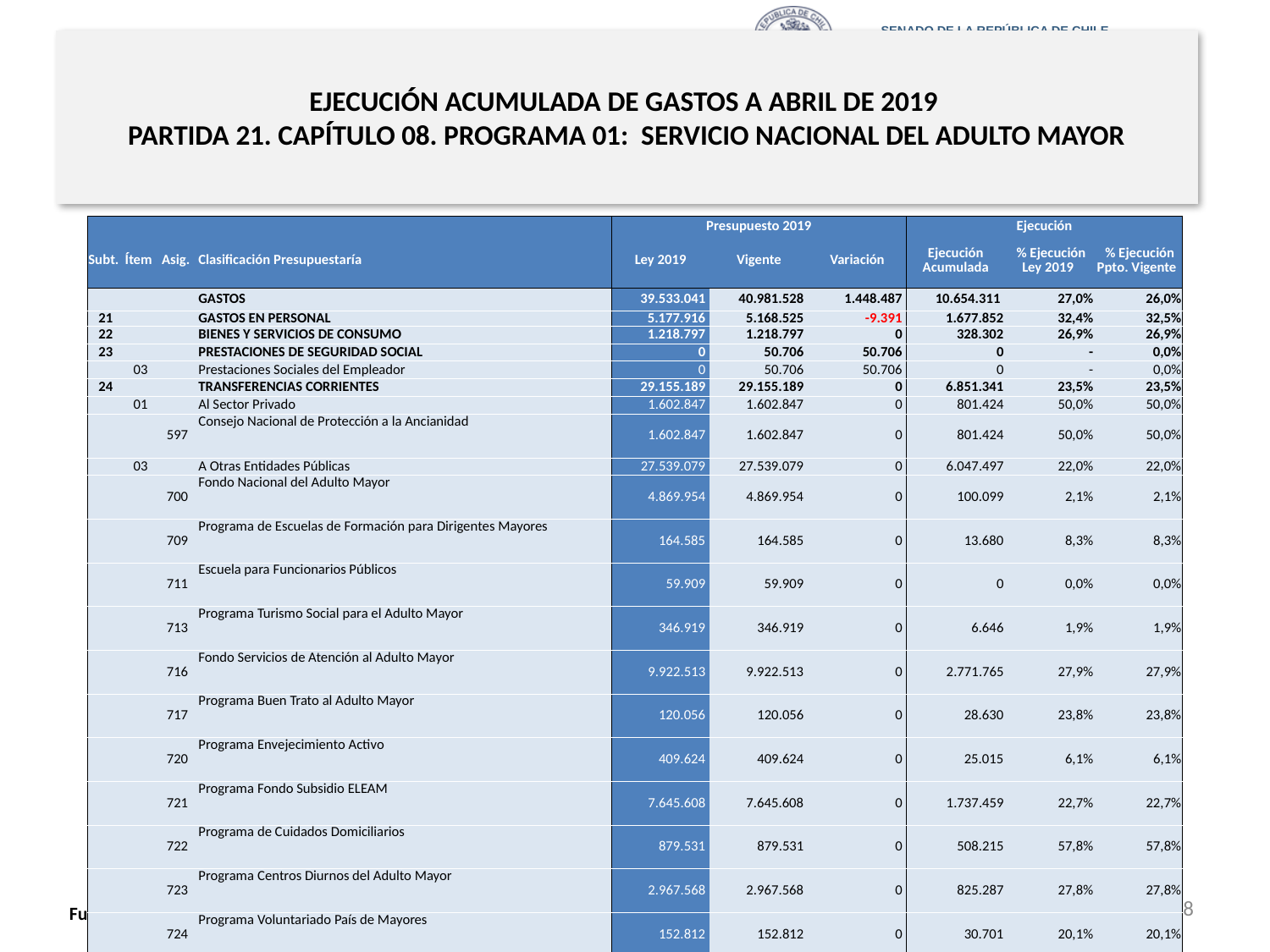

# EJECUCIÓN ACUMULADA DE GASTOS A ABRIL DE 2019 PARTIDA 21. CAPÍTULO 08. PROGRAMA 01:  SERVICIO NACIONAL DEL ADULTO MAYOR
en miles de pesos 2019                                                                                                                     … 1 de 2
|  |  |  |  | Presupuesto 2019 |  |  | Ejecución |  |  |
| --- | --- | --- | --- | --- | --- | --- | --- | --- | --- |
| Subt. | Ítem | Asig. | Clasificación Presupuestaría | Ley 2019 | Vigente | Variación | Ejecución Acumulada | % Ejecución Ley 2019 | % Ejecución Ppto. Vigente |
|  |  |  | GASTOS | 39.533.041 | 40.981.528 | 1.448.487 | 10.654.311 | 27,0% | 26,0% |
| 21 |  |  | GASTOS EN PERSONAL | 5.177.916 | 5.168.525 | -9.391 | 1.677.852 | 32,4% | 32,5% |
| 22 |  |  | BIENES Y SERVICIOS DE CONSUMO | 1.218.797 | 1.218.797 | 0 | 328.302 | 26,9% | 26,9% |
| 23 |  |  | PRESTACIONES DE SEGURIDAD SOCIAL | 0 | 50.706 | 50.706 | 0 | - | 0,0% |
|  | 03 |  | Prestaciones Sociales del Empleador | 0 | 50.706 | 50.706 | 0 | - | 0,0% |
| 24 |  |  | TRANSFERENCIAS CORRIENTES | 29.155.189 | 29.155.189 | 0 | 6.851.341 | 23,5% | 23,5% |
|  | 01 |  | Al Sector Privado | 1.602.847 | 1.602.847 | 0 | 801.424 | 50,0% | 50,0% |
|  |  | 597 | Consejo Nacional de Protección a la Ancianidad | 1.602.847 | 1.602.847 | 0 | 801.424 | 50,0% | 50,0% |
|  | 03 |  | A Otras Entidades Públicas | 27.539.079 | 27.539.079 | 0 | 6.047.497 | 22,0% | 22,0% |
|  |  | 700 | Fondo Nacional del Adulto Mayor | 4.869.954 | 4.869.954 | 0 | 100.099 | 2,1% | 2,1% |
|  |  | 709 | Programa de Escuelas de Formación para Dirigentes Mayores | 164.585 | 164.585 | 0 | 13.680 | 8,3% | 8,3% |
|  |  | 711 | Escuela para Funcionarios Públicos | 59.909 | 59.909 | 0 | 0 | 0,0% | 0,0% |
|  |  | 713 | Programa Turismo Social para el Adulto Mayor | 346.919 | 346.919 | 0 | 6.646 | 1,9% | 1,9% |
|  |  | 716 | Fondo Servicios de Atención al Adulto Mayor | 9.922.513 | 9.922.513 | 0 | 2.771.765 | 27,9% | 27,9% |
|  |  | 717 | Programa Buen Trato al Adulto Mayor | 120.056 | 120.056 | 0 | 28.630 | 23,8% | 23,8% |
|  |  | 720 | Programa Envejecimiento Activo | 409.624 | 409.624 | 0 | 25.015 | 6,1% | 6,1% |
|  |  | 721 | Programa Fondo Subsidio ELEAM | 7.645.608 | 7.645.608 | 0 | 1.737.459 | 22,7% | 22,7% |
|  |  | 722 | Programa de Cuidados Domiciliarios | 879.531 | 879.531 | 0 | 508.215 | 57,8% | 57,8% |
|  |  | 723 | Programa Centros Diurnos del Adulto Mayor | 2.967.568 | 2.967.568 | 0 | 825.287 | 27,8% | 27,8% |
|  |  | 724 | Programa Voluntariado País de Mayores | 152.812 | 152.812 | 0 | 30.701 | 20,1% | 20,1% |
|  | 07 |  | A Organismos Internacionales | 13.263 | 13.263 | 0 | 2.420 | 18,2% | 18,2% |
|  |  | 002 | Organización Iberoamericana de Seguridad Social | 13.263 | 13.263 | 0 | 2.420 | 18,2% | 18,2% |
| 29 |  |  | ADQUISICIÓN DE ACTIVOS NO FINANCIEROS | 124.362 | 124.362 | 0 | 46.707 | 37,6% | 37,6% |
|  | 03 |  | Vehículos | 28.840 | 28.840 | 0 | 28.840 | 100,0% | 100,0% |
|  | 04 |  | Mobiliario y Otros | 2.400 | 2.400 | 0 | 605 | 25,2% | 25,2% |
|  | 05 |  | Máquinas y Equipos | 5.338 | 5.338 | 0 | 261 | 4,9% | 4,9% |
|  | 06 |  | Equipos Informáticos | 46.762 | 46.762 | 0 | 9.553 | 20,4% | 20,4% |
|  | 07 |  | Programas Informáticos | 41.022 | 41.022 | 0 | 7.448 | 18,2% | 18,2% |
18
Fuente: Elaboración propia en base  a Informes de ejecución presupuestaria mensual de DIPRES.